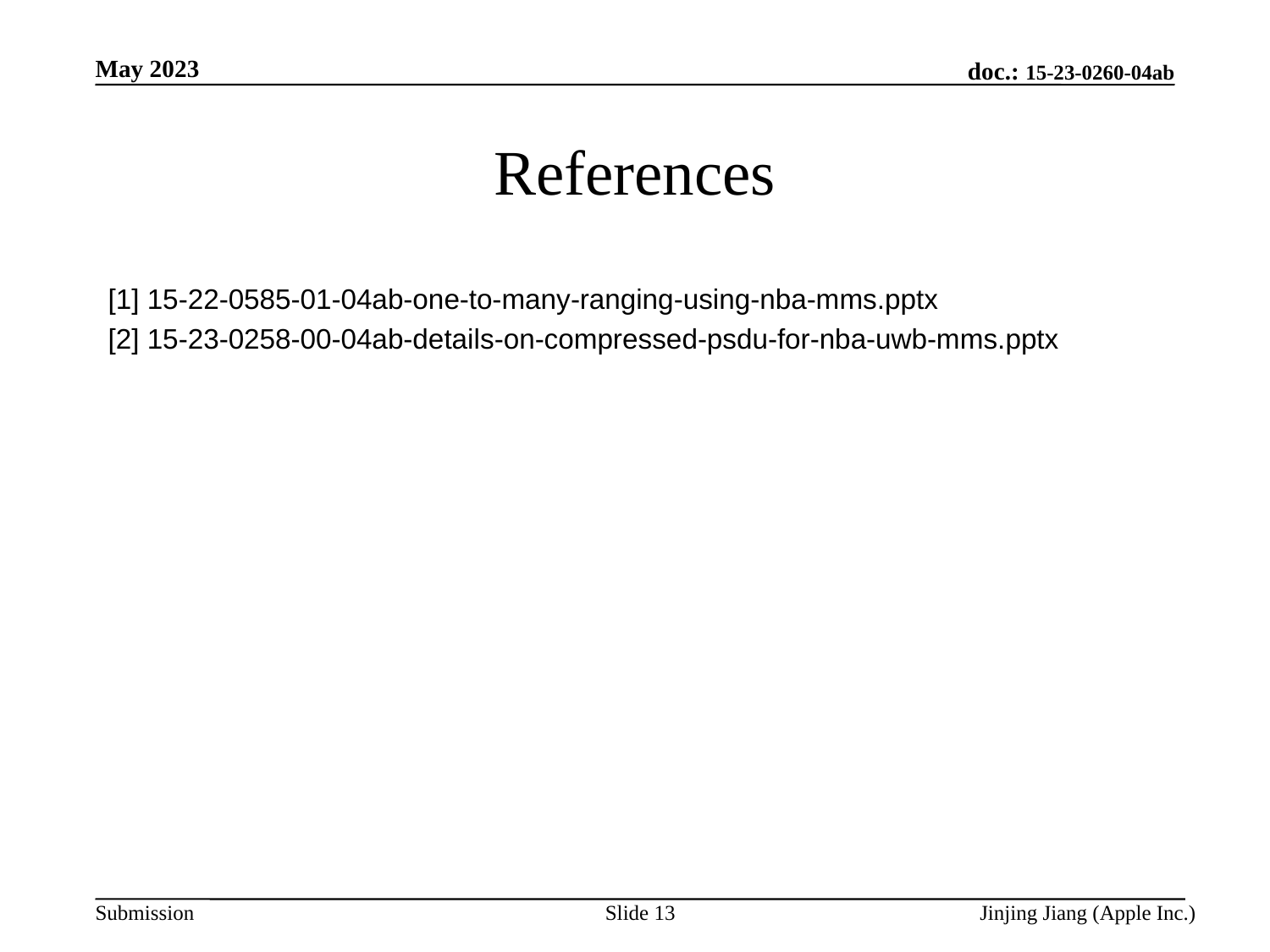

May 2023
# References
[1] 15-22-0585-01-04ab-one-to-many-ranging-using-nba-mms.pptx
[2] 15-23-0258-00-04ab-details-on-compressed-psdu-for-nba-uwb-mms.pptx
Slide 13
Jinjing Jiang (Apple Inc.)